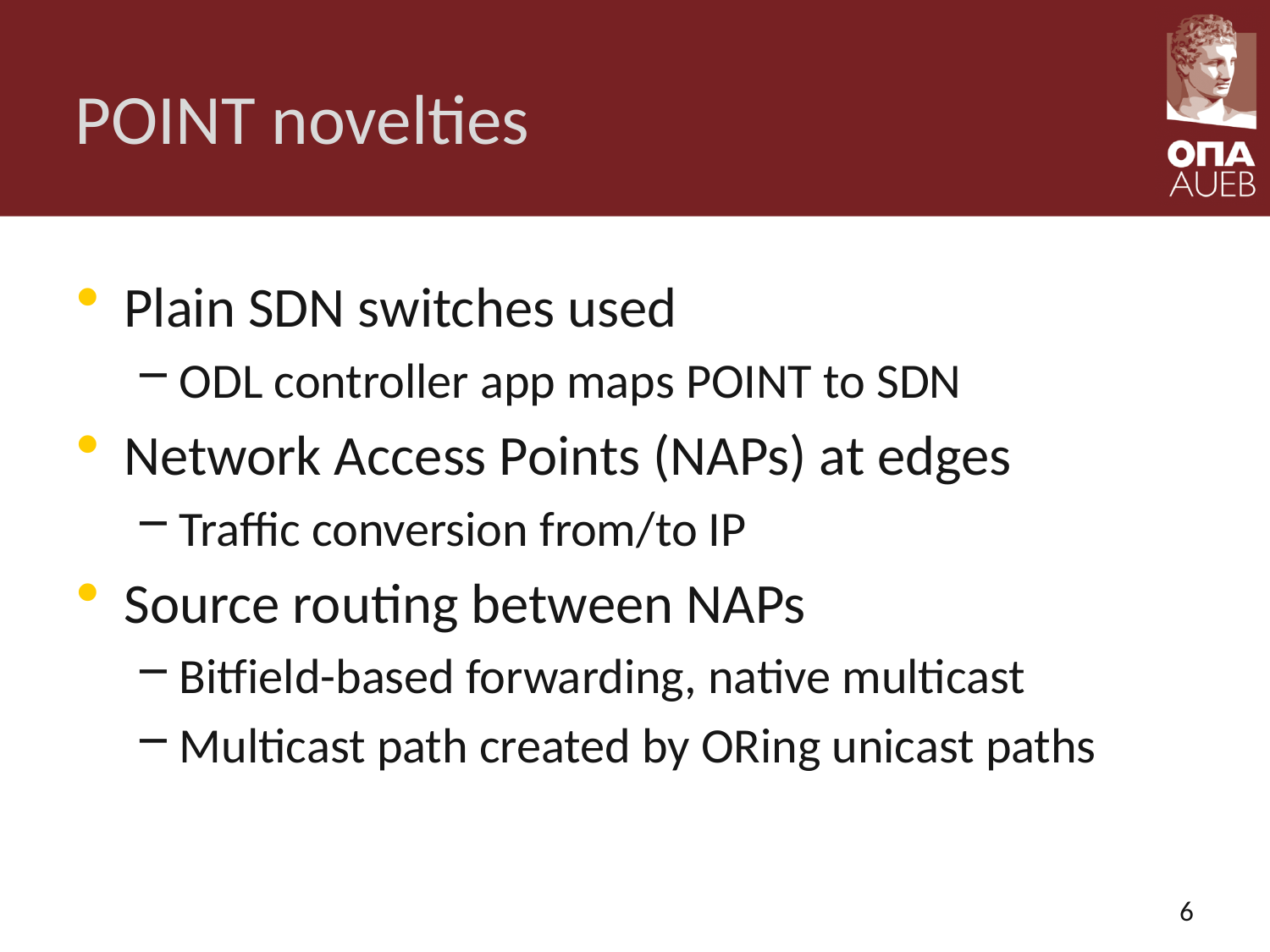

# POINT novelties
Plain SDN switches used
ODL controller app maps POINT to SDN
Network Access Points (NAPs) at edges
Traffic conversion from/to IP
Source routing between NAPs
Bitfield-based forwarding, native multicast
Multicast path created by ORing unicast paths

6